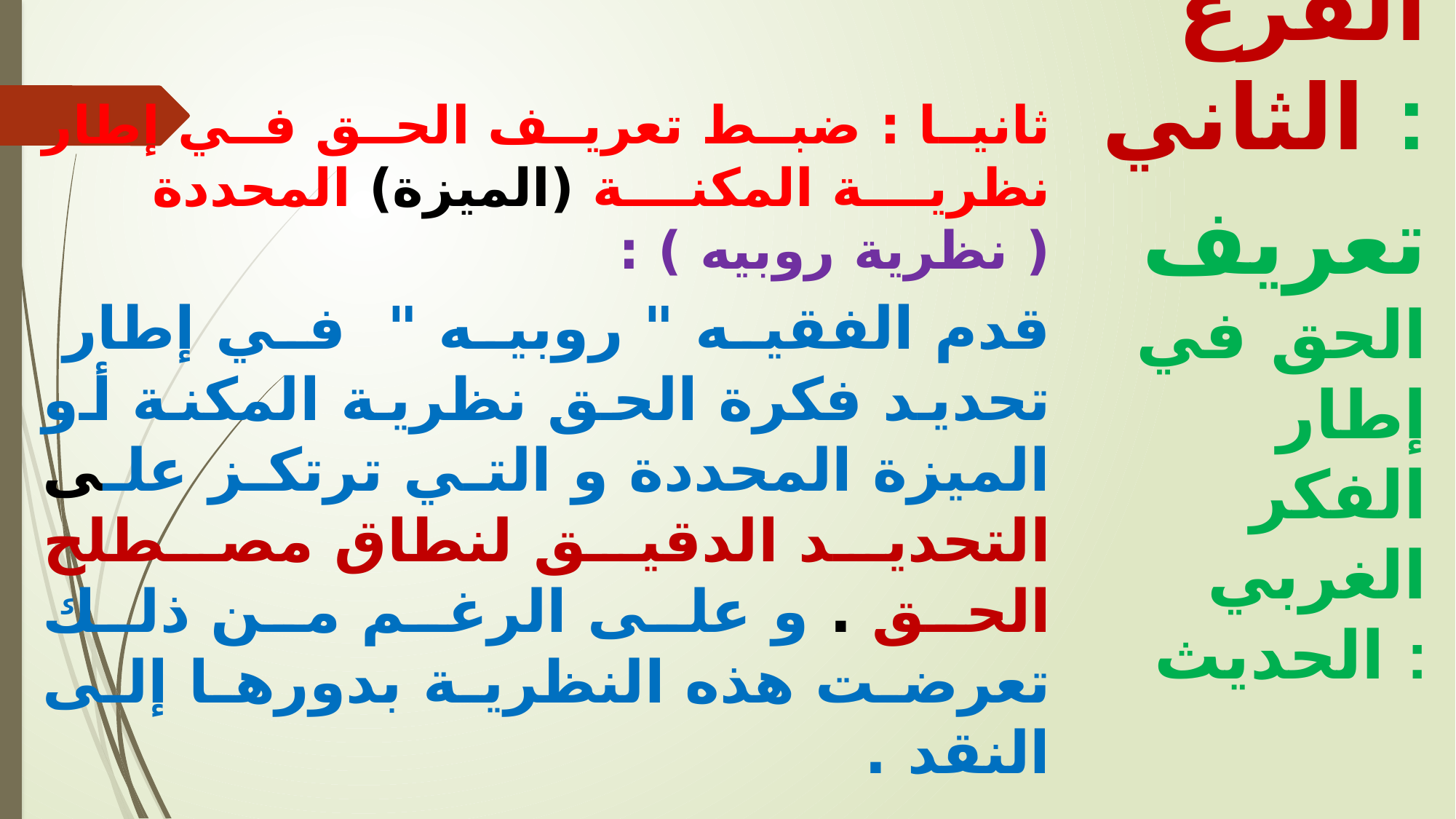

ثانيا : ضبط تعريف الحق في إطار نظرية المكنة (الميزة) المحددة       ( نظرية روبيه ) :
قدم الفقيه " روبيه "  في إطار  تحديد فكرة الحق نظرية المكنة أو الميزة المحددة و التي ترتكز على التحديد الدقيق لنطاق مصطلح الحق . و على الرغم من ذلك تعرضت هذه النظرية بدورها إلى النقد .
الفرع الثاني :
 تعريف الحق في إطار الفكر الغربي الحديث :